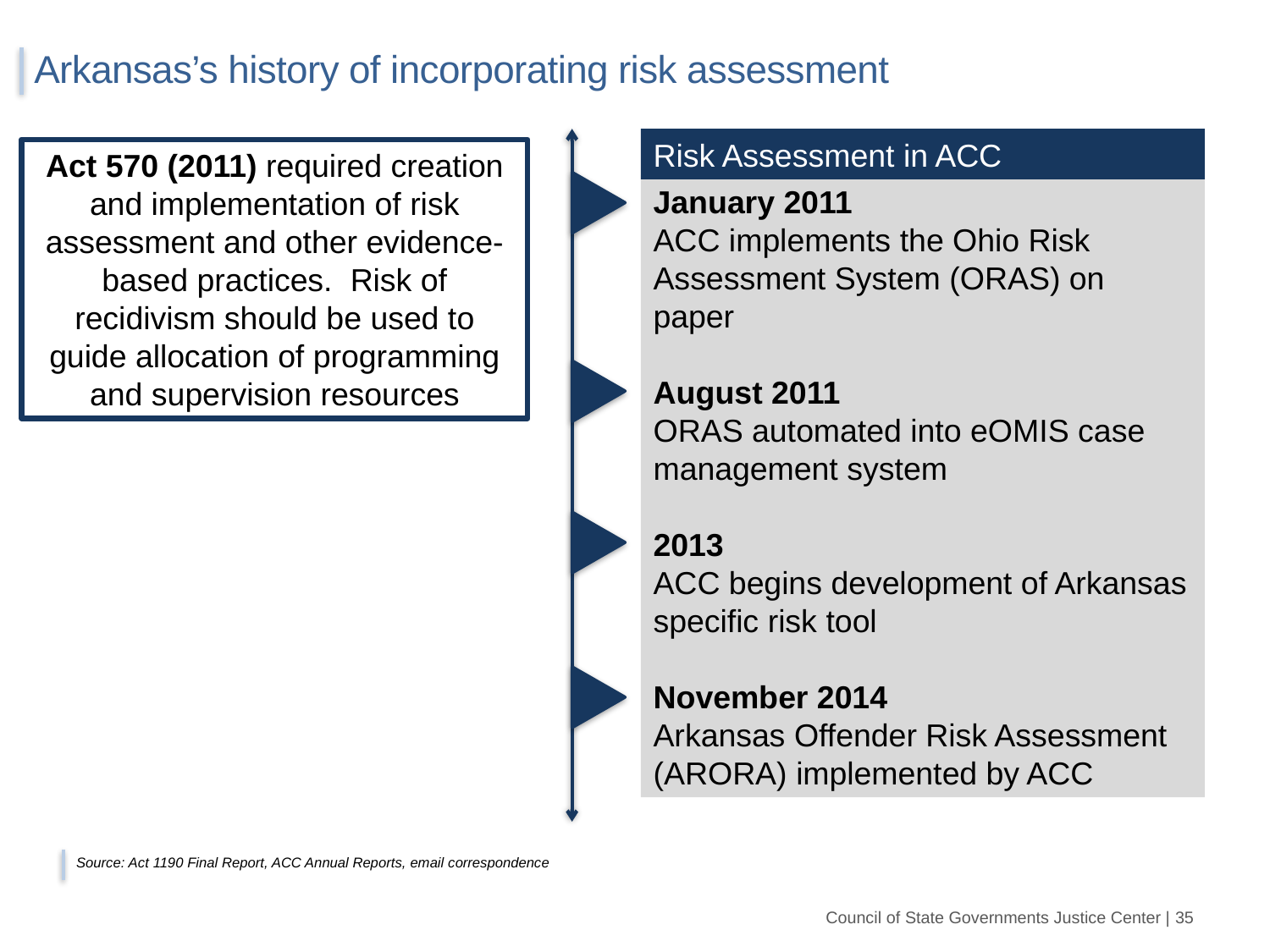

# Arkansas’s history of incorporating risk assessment

Risk Assessment in ACC
January 2011
ACC implements the Ohio Risk Assessment System (ORAS) on paper

August 2011
ORAS automated into eOMIS case management system

2013
ACC begins development of Arkansas specific risk tool

November 2014
Arkansas Offender Risk Assessment (ARORA) implemented by ACC
Act 570 (2011) required creation and implementation of risk assessment and other evidence-based practices.  Risk of recidivism should be used to guide allocation of programming and supervision resources
Source: Act 1190 Final Report, ACC Annual Reports, email correspondence
  Council of State Governments Justice Center | 35